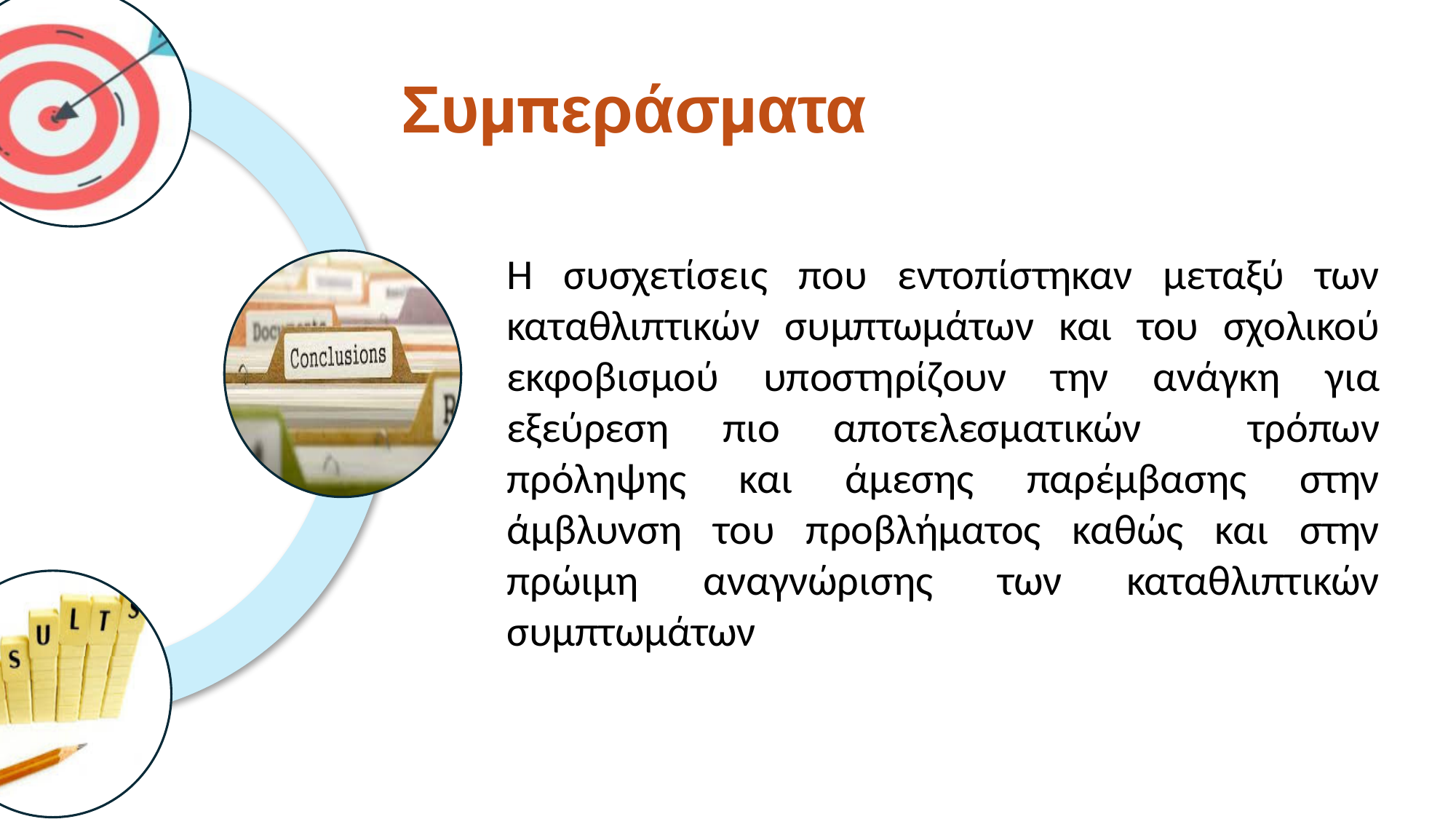

# Συμπεράσματα
Η συσχετίσεις που εντοπίστηκαν μεταξύ των καταθλιπτικών συμπτωμάτων και του σχολικού εκφοβισμού υποστηρίζουν την ανάγκη για εξεύρεση πιο αποτελεσματικών  τρόπων πρόληψης και άμεσης παρέμβασης στην άμβλυνση του προβλήματος καθώς και στην πρώιμη αναγνώρισης των καταθλιπτικών συμπτωμάτων